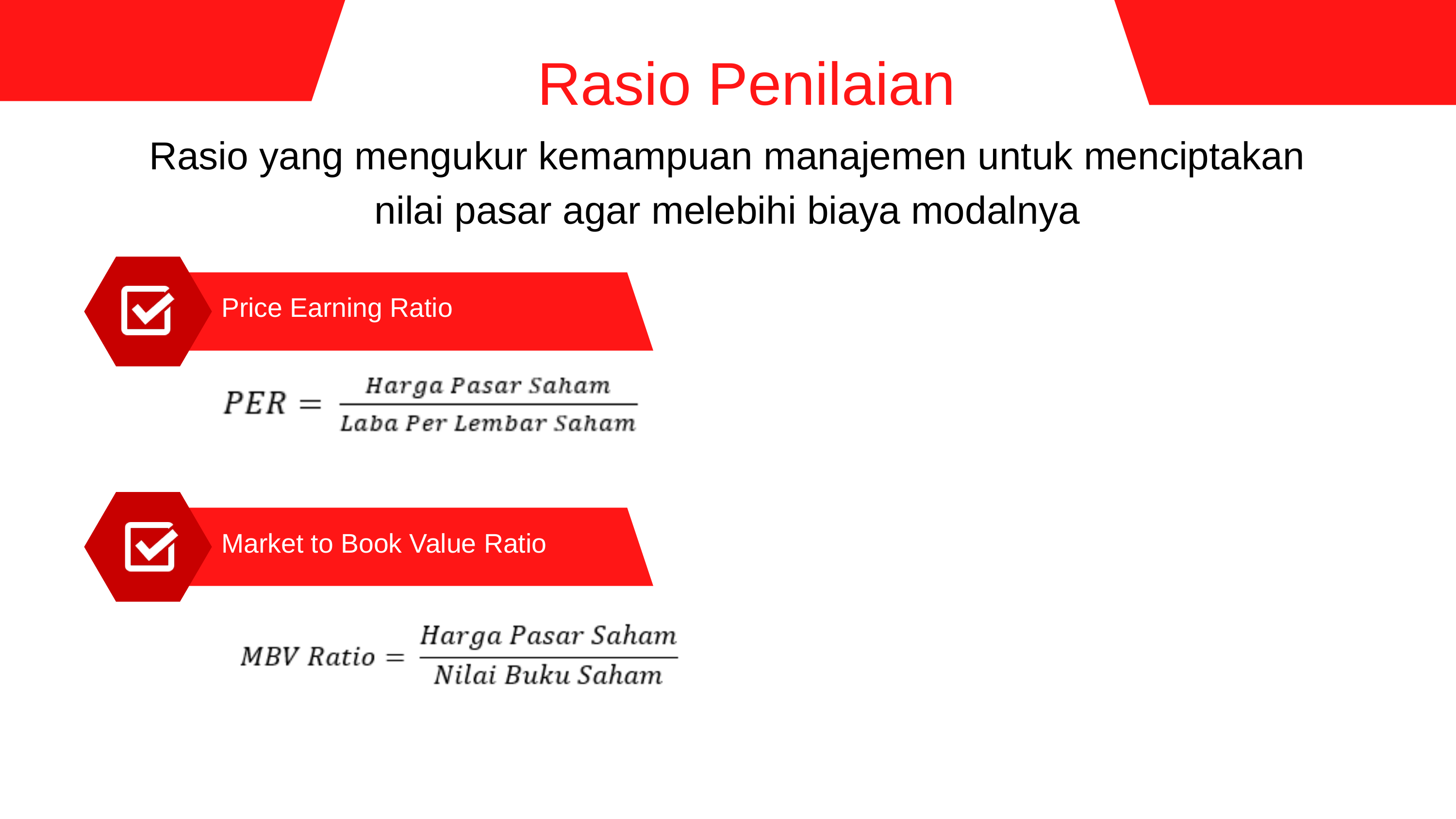

Rasio Penilaian
Rasio yang mengukur kemampuan manajemen untuk menciptakan nilai pasar agar melebihi biaya modalnya

Price Earning Ratio
Human Resource Generalist

Market to Book Value Ratio